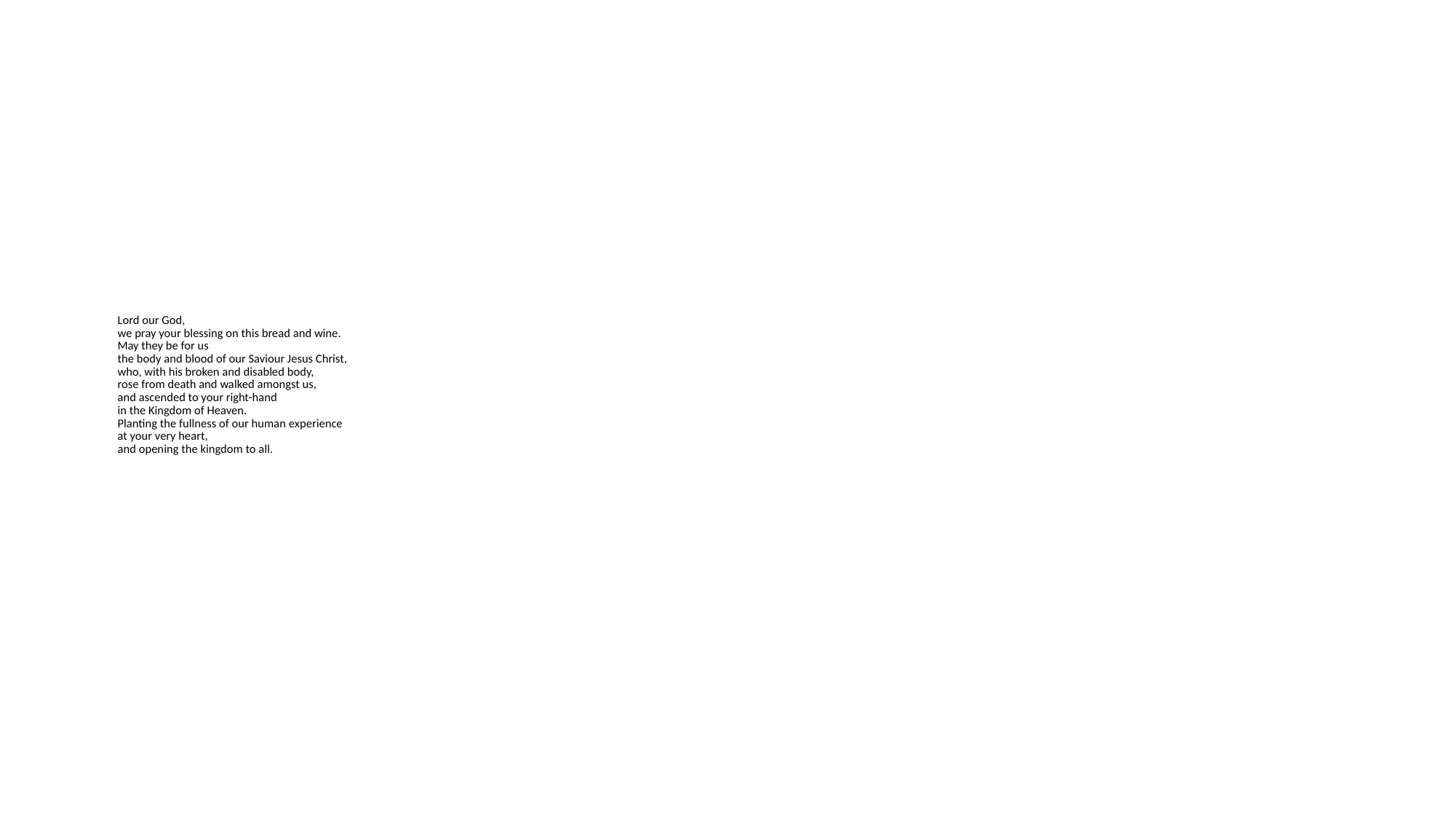

# Lord our God, we pray your blessing on this bread and wine. May they be for us the body and blood of our Saviour Jesus Christ, who, with his broken and disabled body, rose from death and walked amongst us, and ascended to your right-hand in the Kingdom of Heaven. Planting the fullness of our human experience at your very heart, and opening the kingdom to all.